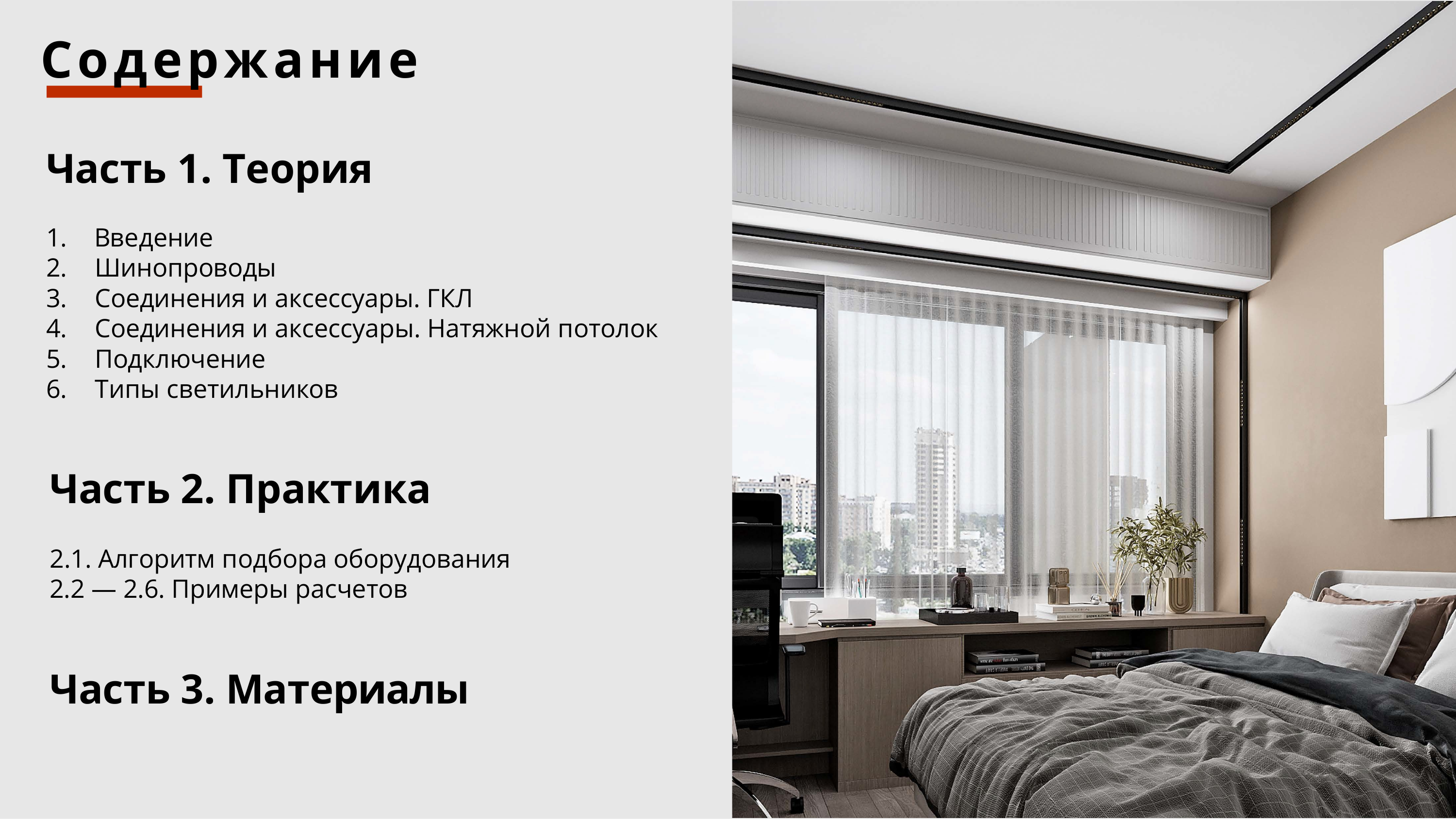

Содержание

Часть 1. Теория
Введение
Шинопроводы
Соединения и аксессуары. ГКЛ
Соединения и аксессуары. Натяжной потолок
Подключение
Типы светильников

Часть 2. Практика
2.1. Алгоритм подбора оборудования
2.2 — 2.6. Примеры расчетов

Часть 3. Материалы